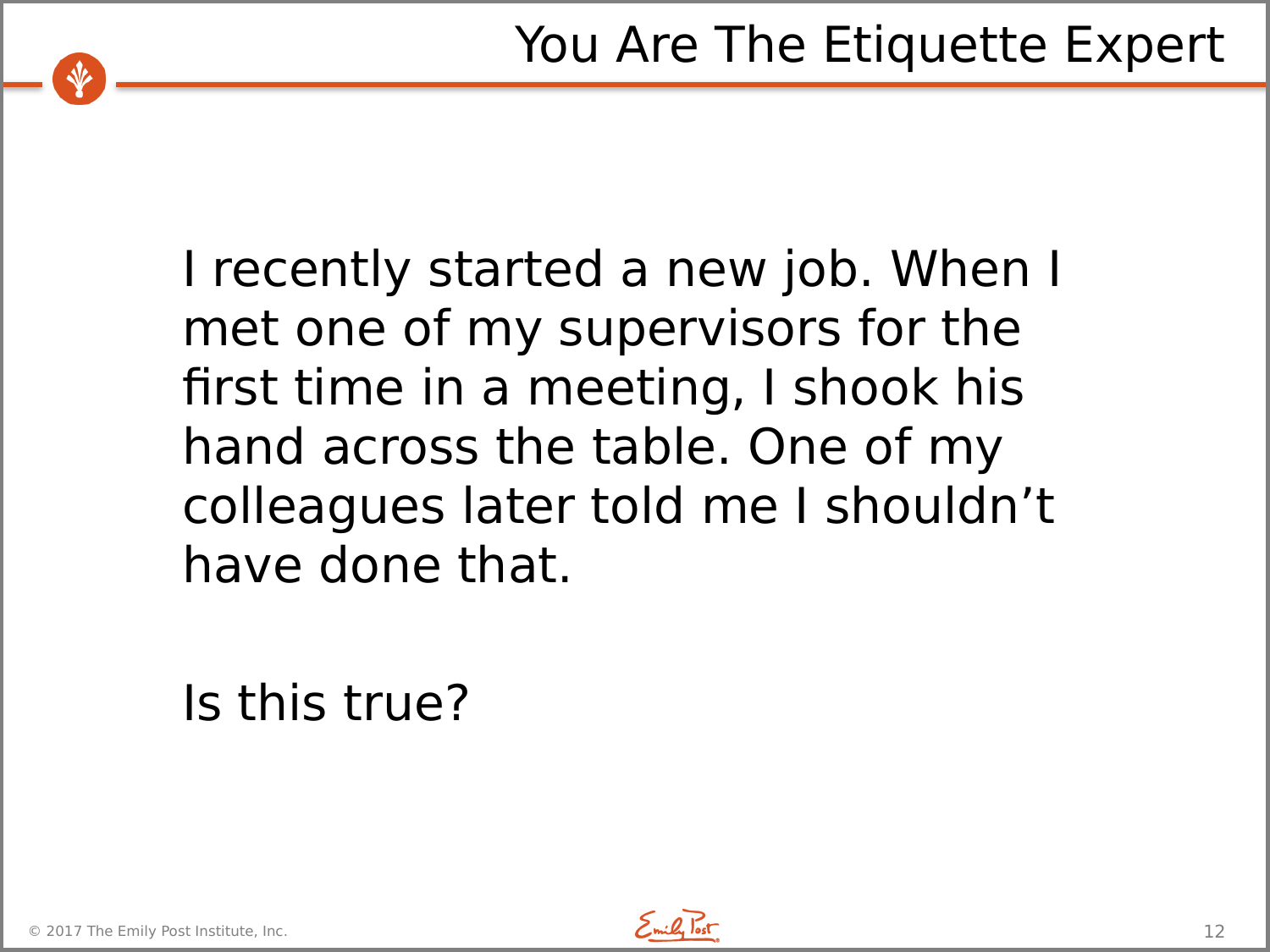

# You Are The Etiquette Expert
I recently started a new job. When I met one of my supervisors for the first time in a meeting, I shook his hand across the table. One of my colleagues later told me I shouldn’t have done that.

Is this true?